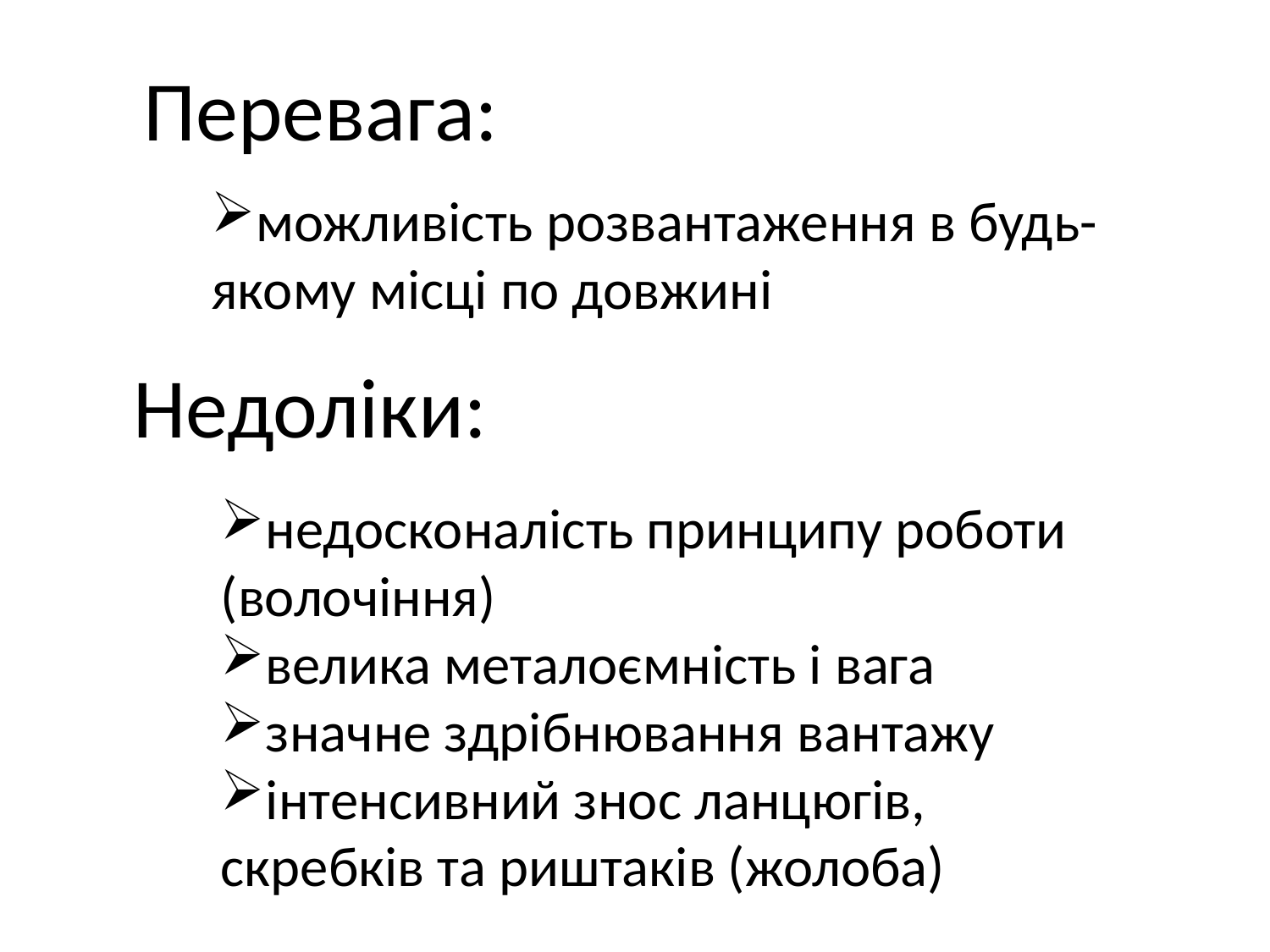

Перевага:
можливість розвантаження в будь-якому місці по довжині
Недоліки:
недосконалість принципу роботи (волочіння)
велика металоємність і вага
значне здрібнювання вантажу
інтенсивний знос ланцюгів, скребків та риштаків (жолоба)